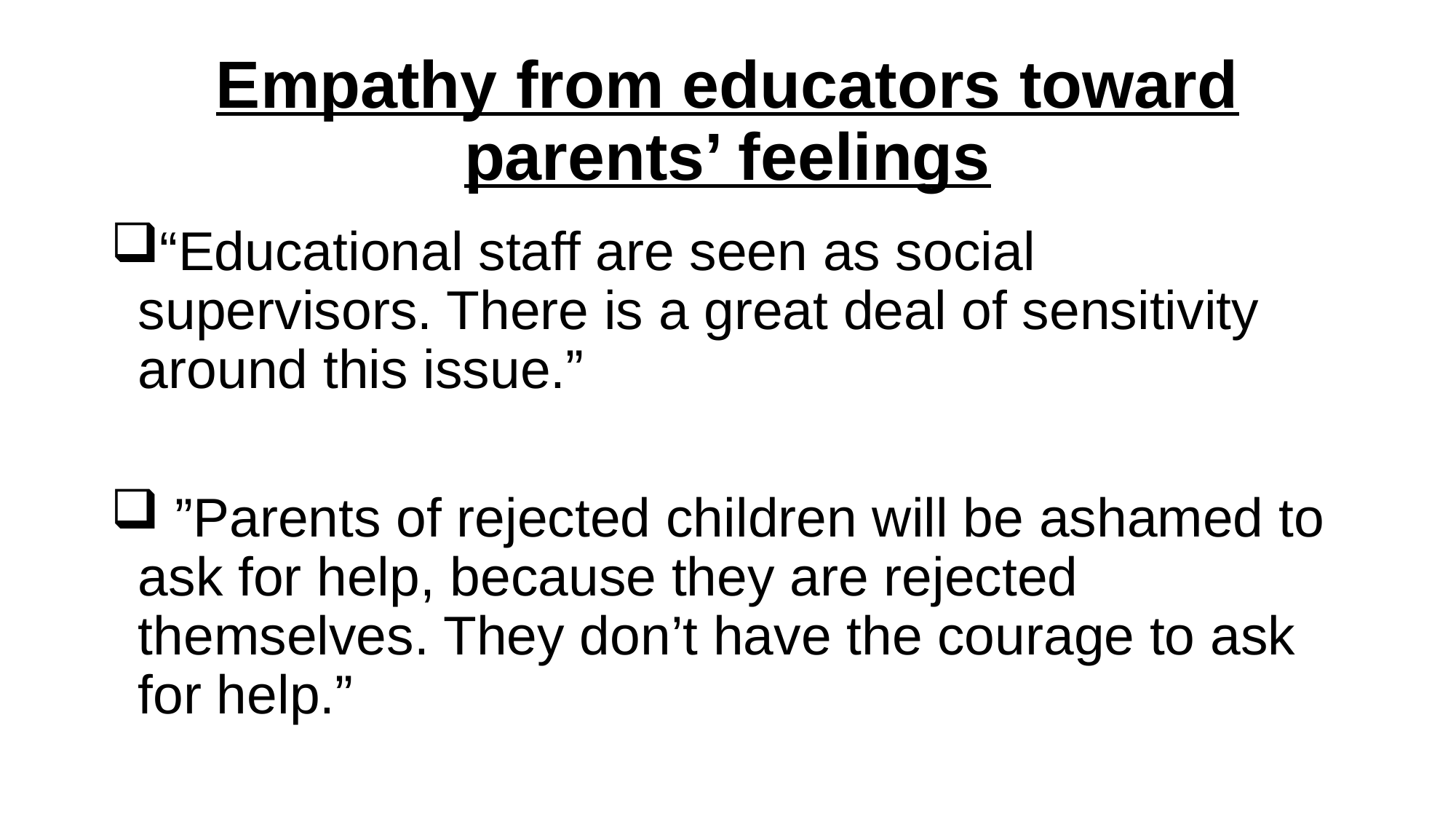

# Empathy from educators toward parents’ feelings
“Educational staff are seen as social supervisors. There is a great deal of sensitivity around this issue.”

 ”Parents of rejected children will be ashamed to ask for help, because they are rejected themselves. They don’t have the courage to ask for help.”